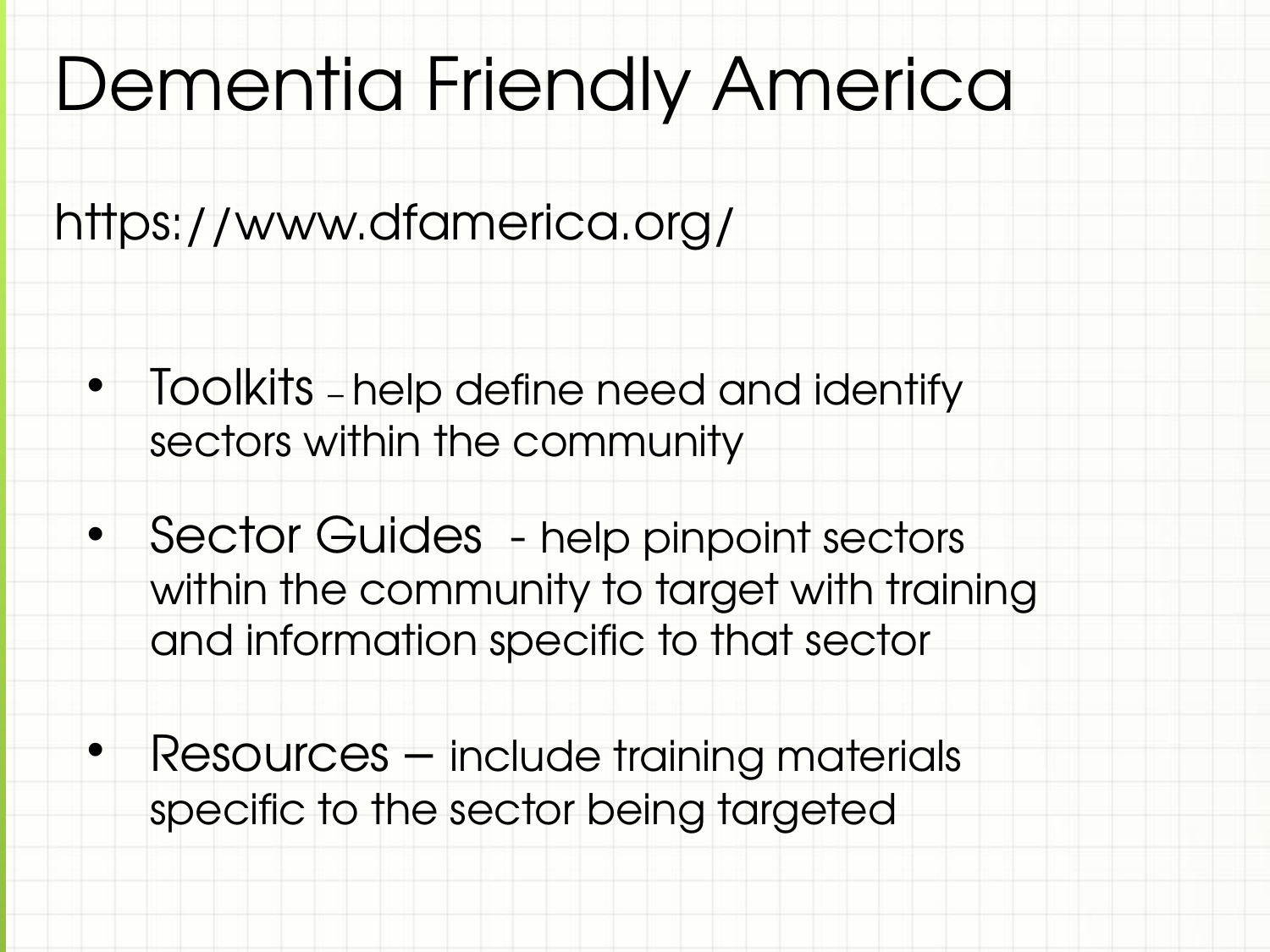

Dementia Friendly America

https://www.dfamerica.org/
Toolkits – help define need and identify sectors within the community

Sector Guides  - help pinpoint sectors within the community to target with training and information specific to that sector

Resources – include training materials specific to the sector being targeted